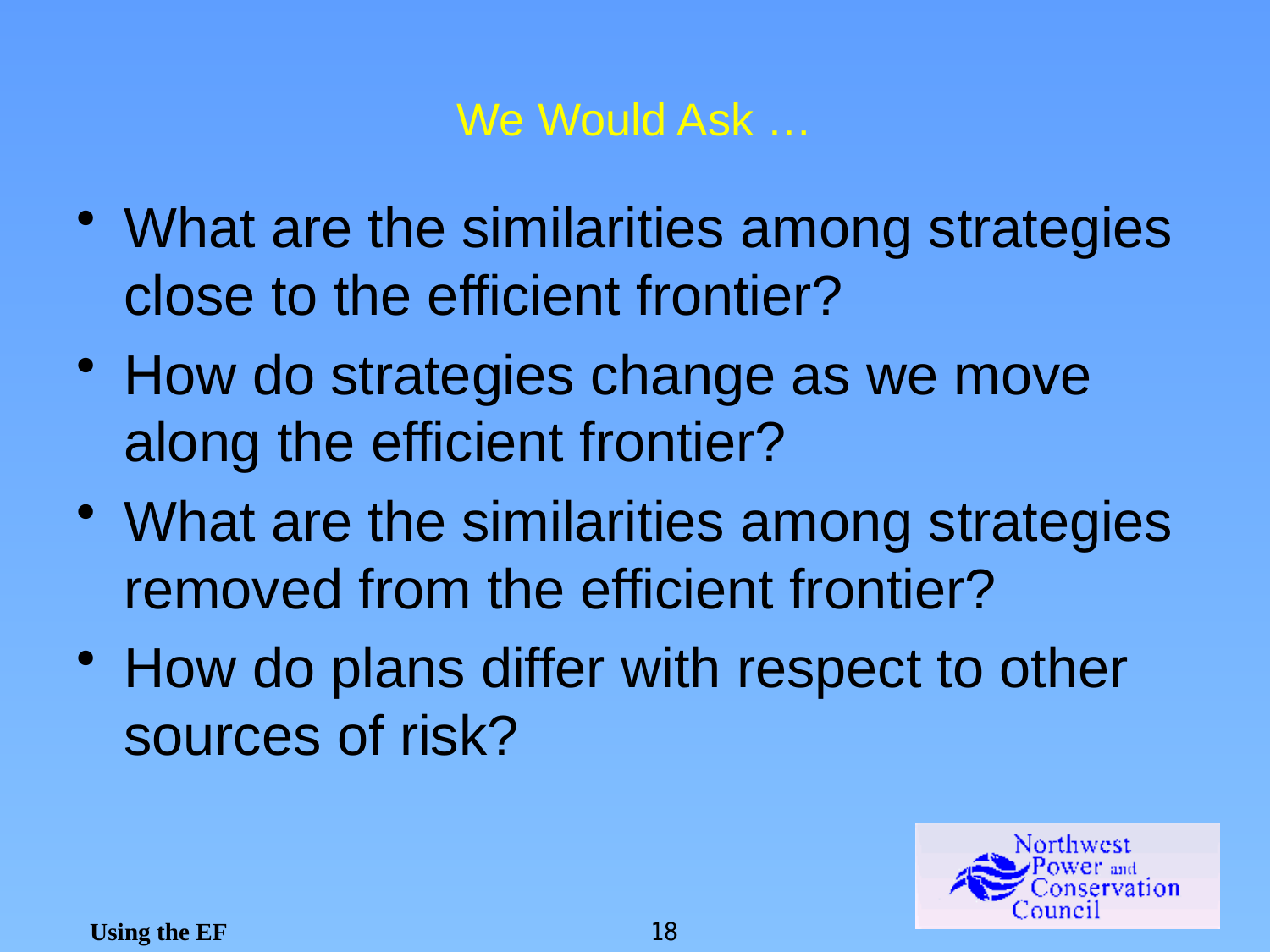

# We Would Ask …
What are the similarities among strategies close to the efficient frontier?
How do strategies change as we move along the efficient frontier?
What are the similarities among strategies removed from the efficient frontier?
How do plans differ with respect to other sources of risk?
Using the EF